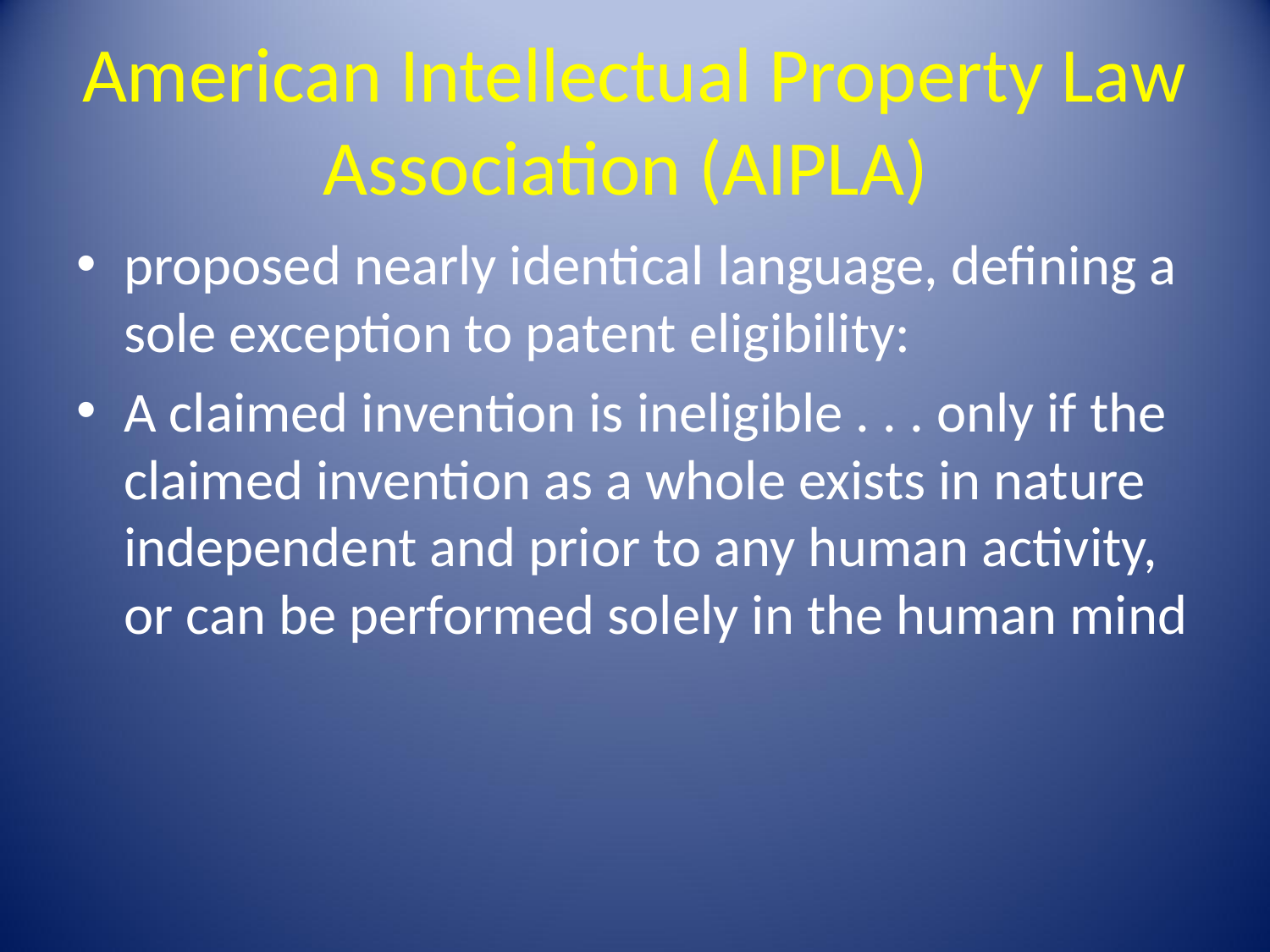

# American Intellectual Property Law Association (AIPLA)
proposed nearly identical language, defining a sole exception to patent eligibility:
A claimed invention is ineligible . . . only if the claimed invention as a whole exists in nature independent and prior to any human activity, or can be performed solely in the human mind